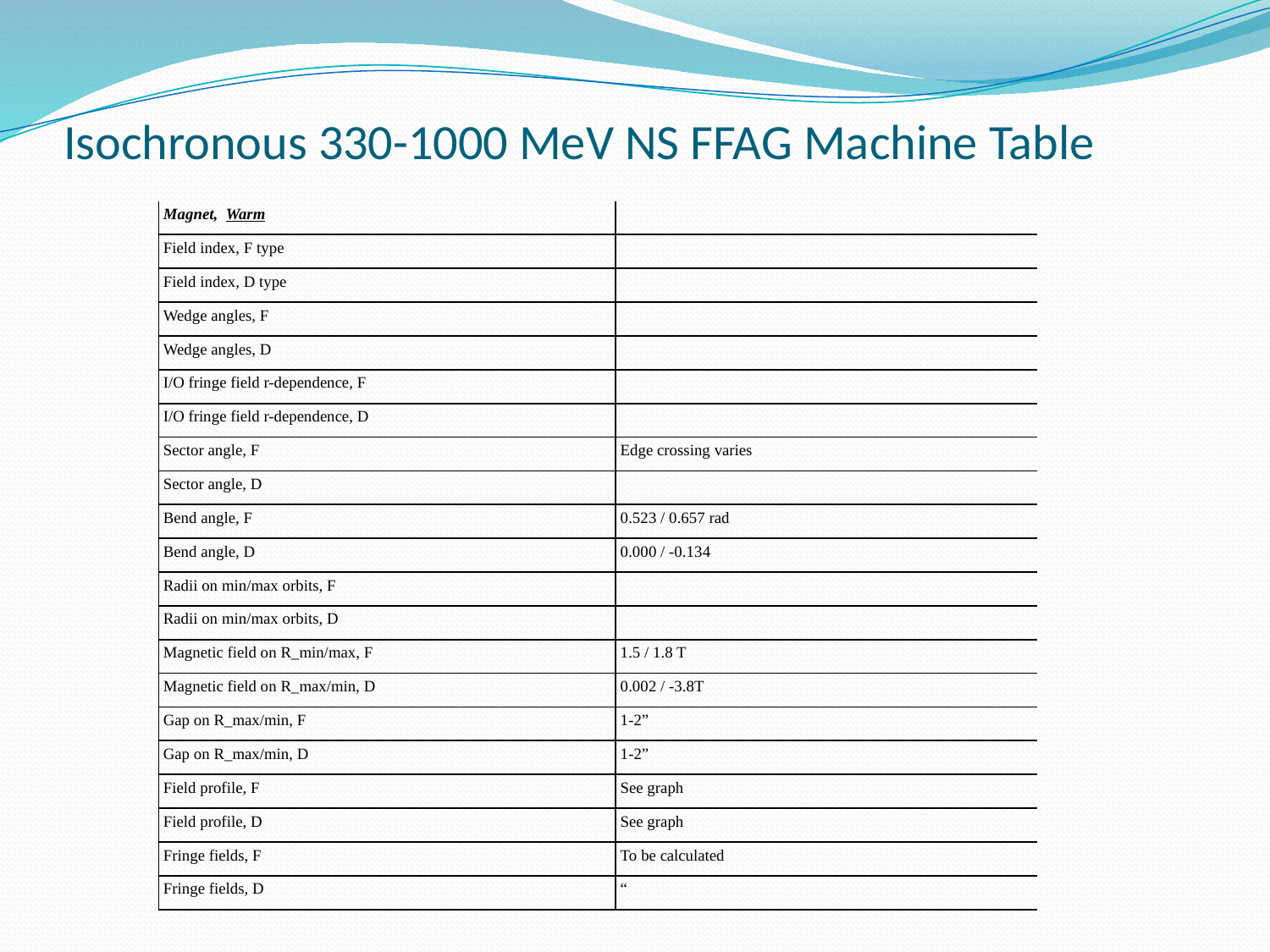

# Isochronous 330-1000 MeV NS FFAG Machine Table
| Magnet, Warm |  |
| --- | --- |
| Field index, F type |  |
| Field index, D type |  |
| Wedge angles, F |  |
| Wedge angles, D |  |
| I/O fringe field r-dependence, F |  |
| I/O fringe field r-dependence, D |  |
| Sector angle, F | Edge crossing varies |
| Sector angle, D |  |
| Bend angle, F | 0.523 / 0.657 rad |
| Bend angle, D | 0.000 / -0.134 |
| Radii on min/max orbits, F |  |
| Radii on min/max orbits, D |  |
| Magnetic field on R\_min/max, F | 1.5 / 1.8 T |
| Magnetic field on R\_max/min, D | 0.002 / -3.8T |
| Gap on R\_max/min, F | 1-2” |
| Gap on R\_max/min, D | 1-2” |
| Field profile, F | See graph |
| Field profile, D | See graph |
| Fringe fields, F | To be calculated |
| Fringe fields, D | “ |